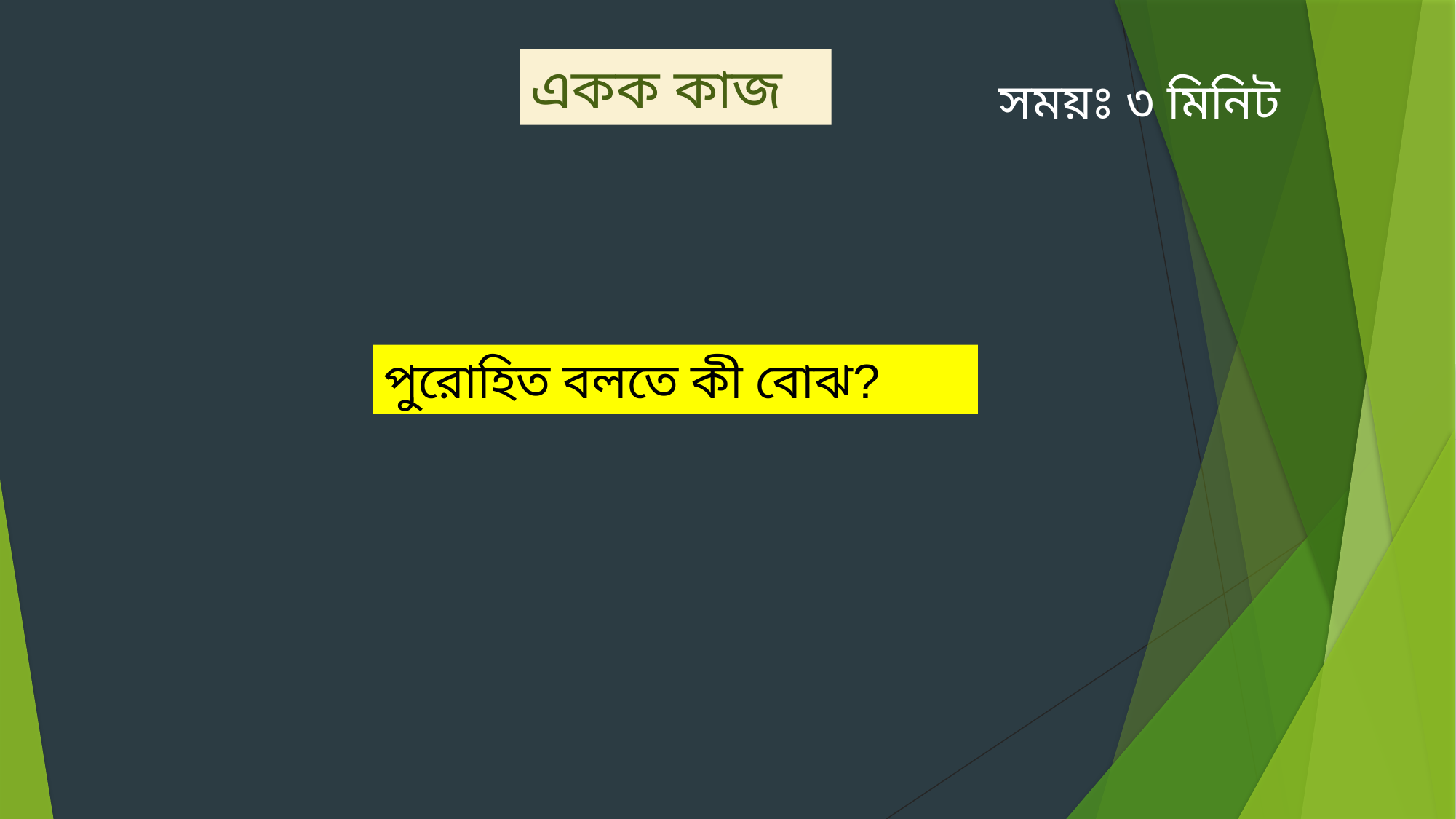

একক কাজ
সময়ঃ ৩ মিনিট
পুরোহিত বলতে কী বোঝ?